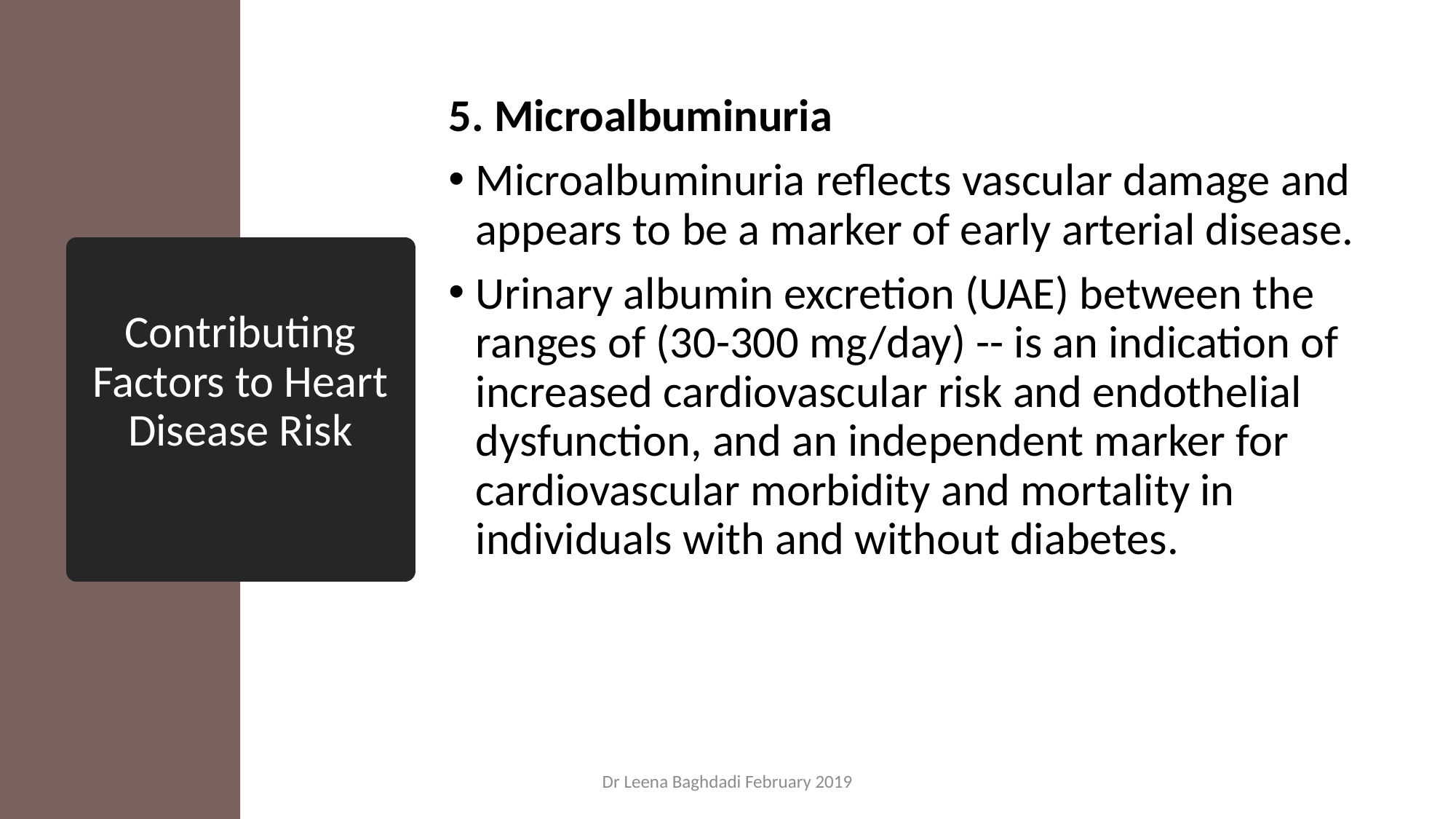

5. Microalbuminuria
Microalbuminuria reflects vascular damage and appears to be a marker of early arterial disease.
Urinary albumin excretion (UAE) between the ranges of (30-300 mg/day) -- is an indication of increased cardiovascular risk and endothelial dysfunction, and an independent marker for cardiovascular morbidity and mortality in individuals with and without diabetes.

# Contributing Factors to Heart Disease Risk
Dr Leena Baghdadi February 2019